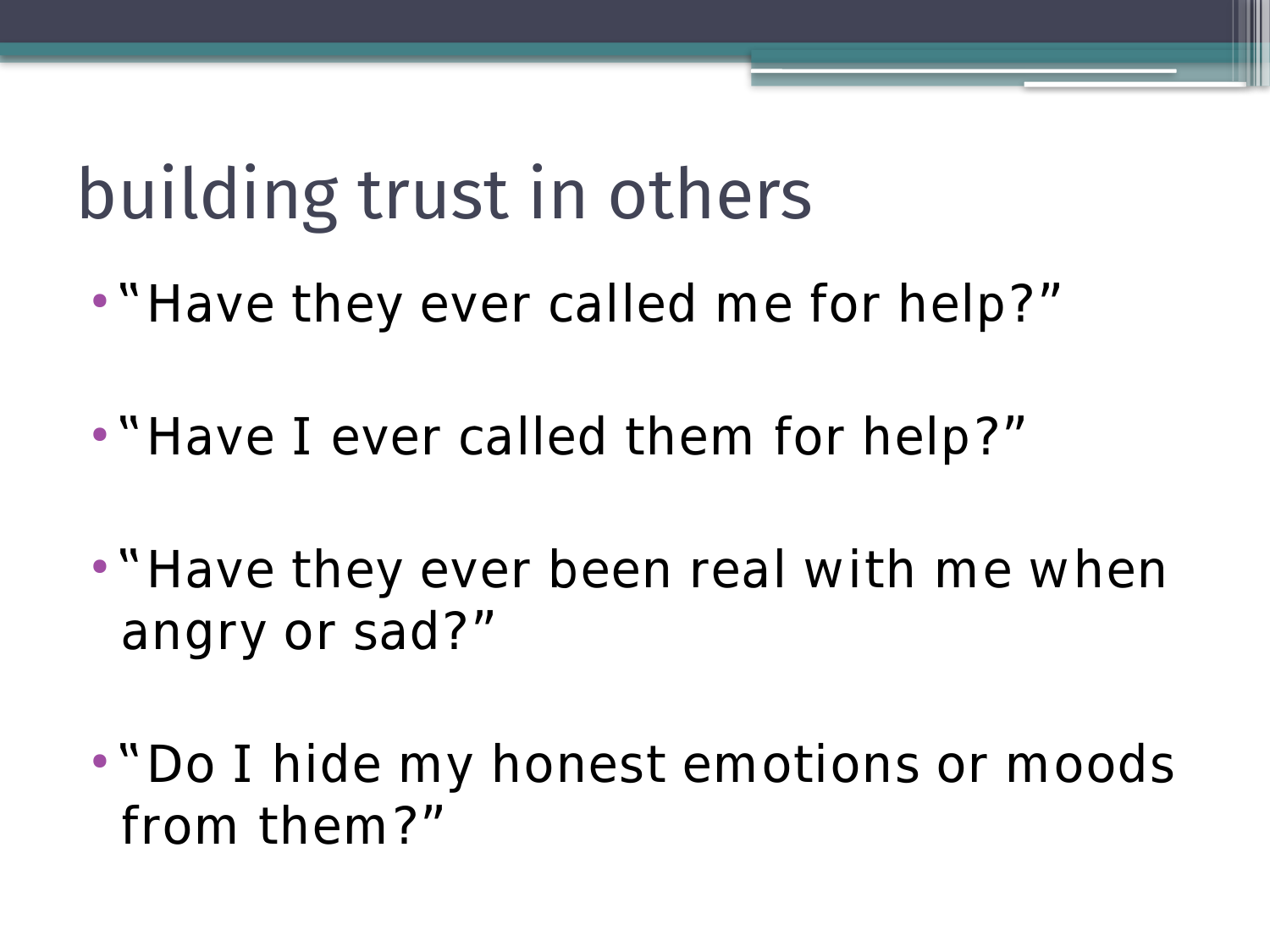

# building trust in others
“Have they ever called me for help?”

“Have I ever called them for help?”

“Have they ever been real with me when angry or sad?”

“Do I hide my honest emotions or moods from them?”